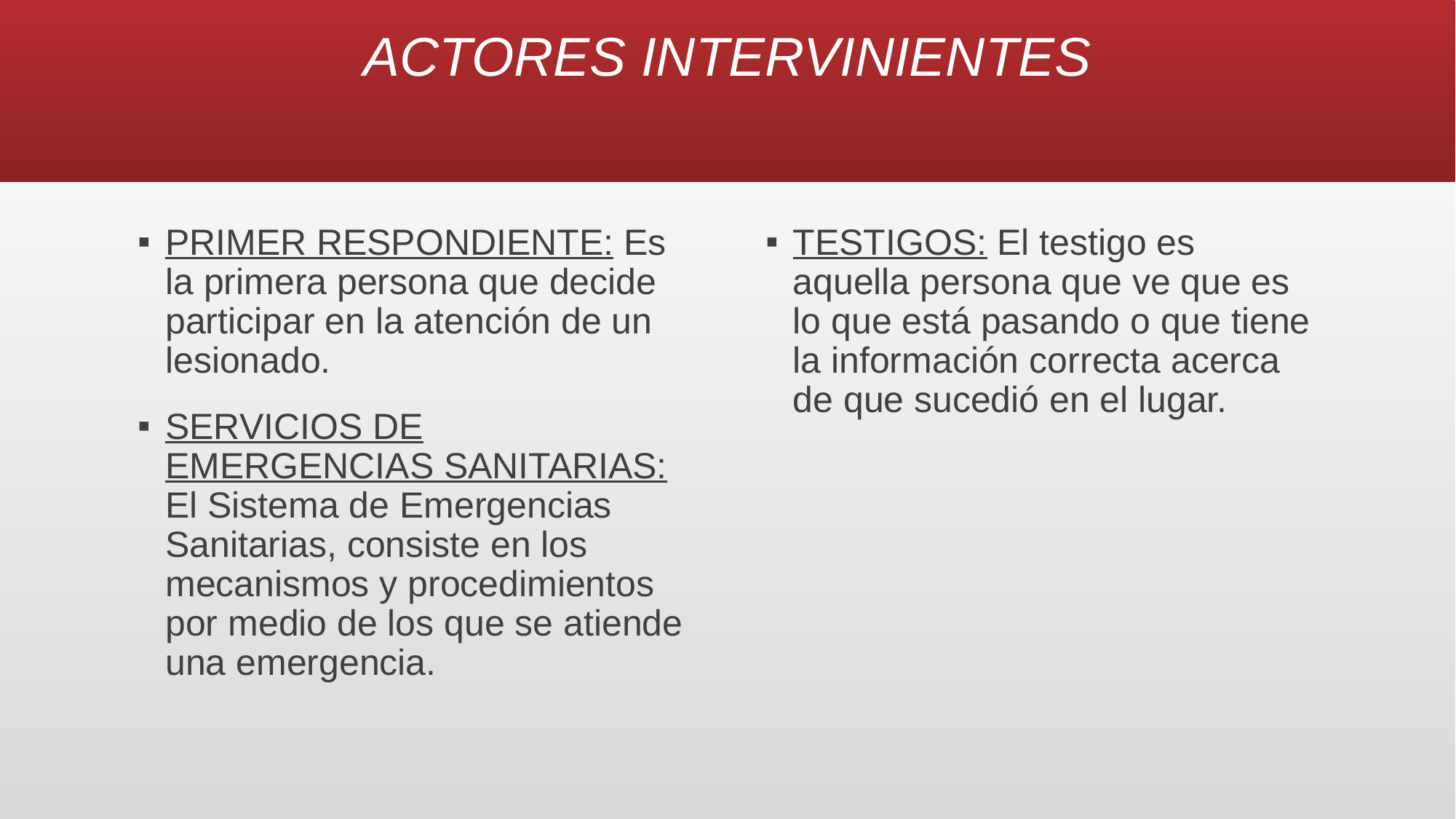

# ACTORES INTERVINIENTES
PRIMER RESPONDIENTE: Es la primera persona que decide participar en la atención de un lesionado.
SERVICIOS DE EMERGENCIAS SANITARIAS: El Sistema de Emergencias Sanitarias, consiste en los mecanismos y procedimientos por medio de los que se atiende una emergencia.
TESTIGOS: El testigo es aquella persona que ve que es lo que está pasando o que tiene la información correcta acerca de que sucedió en el lugar.